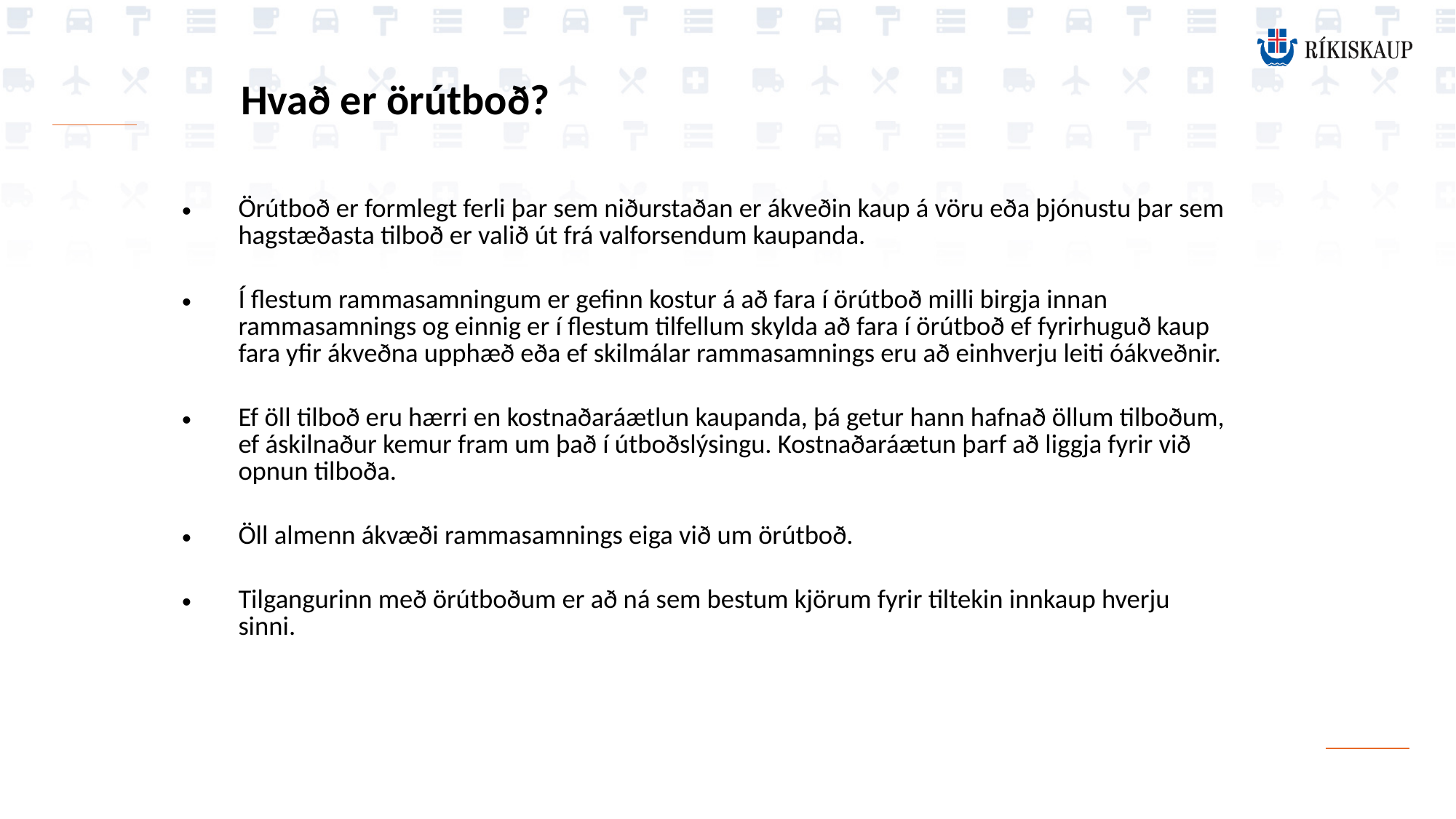

Hvað er örútboð?

Örútboð er formlegt ferli þar sem niðurstaðan er ákveðin kaup á vöru eða þjónustu þar sem hagstæðasta tilboð er valið út frá valforsendum kaupanda.

Í flestum rammasamningum er gefinn kostur á að fara í örútboð milli birgja innan rammasamnings og einnig er í flestum tilfellum skylda að fara í örútboð ef fyrirhuguð kaup fara yfir ákveðna upphæð eða ef skilmálar rammasamnings eru að einhverju leiti óákveðnir.

Ef öll tilboð eru hærri en kostnaðaráætlun kaupanda, þá getur hann hafnað öllum tilboðum, ef áskilnaður kemur fram um það í útboðslýsingu. Kostnaðaráætun þarf að liggja fyrir við opnun tilboða.

Öll almenn ákvæði rammasamnings eiga við um örútboð.

Tilgangurinn með örútboðum er að ná sem bestum kjörum fyrir tiltekin innkaup hverju sinni.